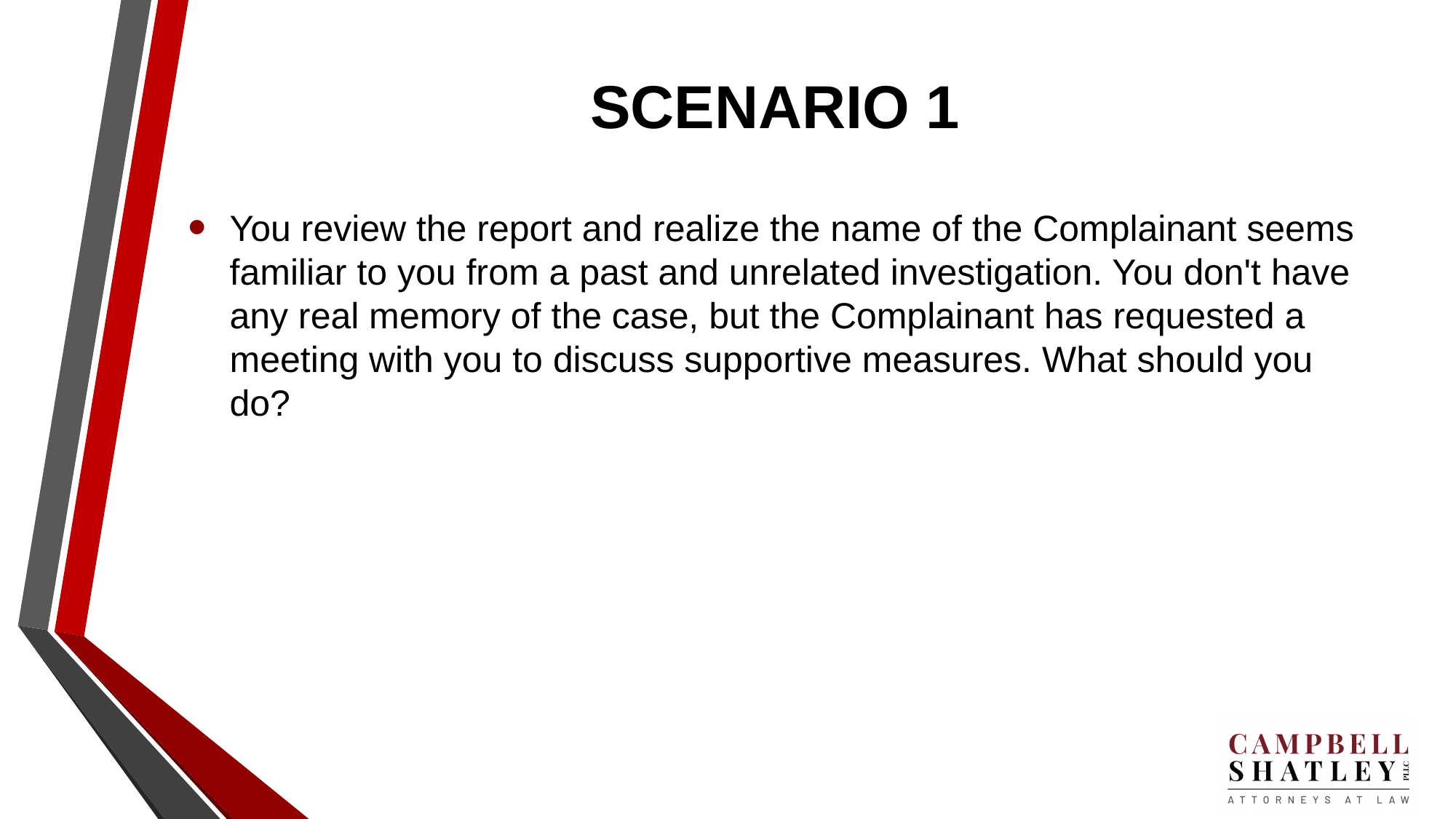

# SCENARIO 1
You review the report and realize the name of the Complainant seems familiar to you from a past and unrelated investigation. You don't have any real memory of the case, but the Complainant has requested a meeting with you to discuss supportive measures. What should you do?